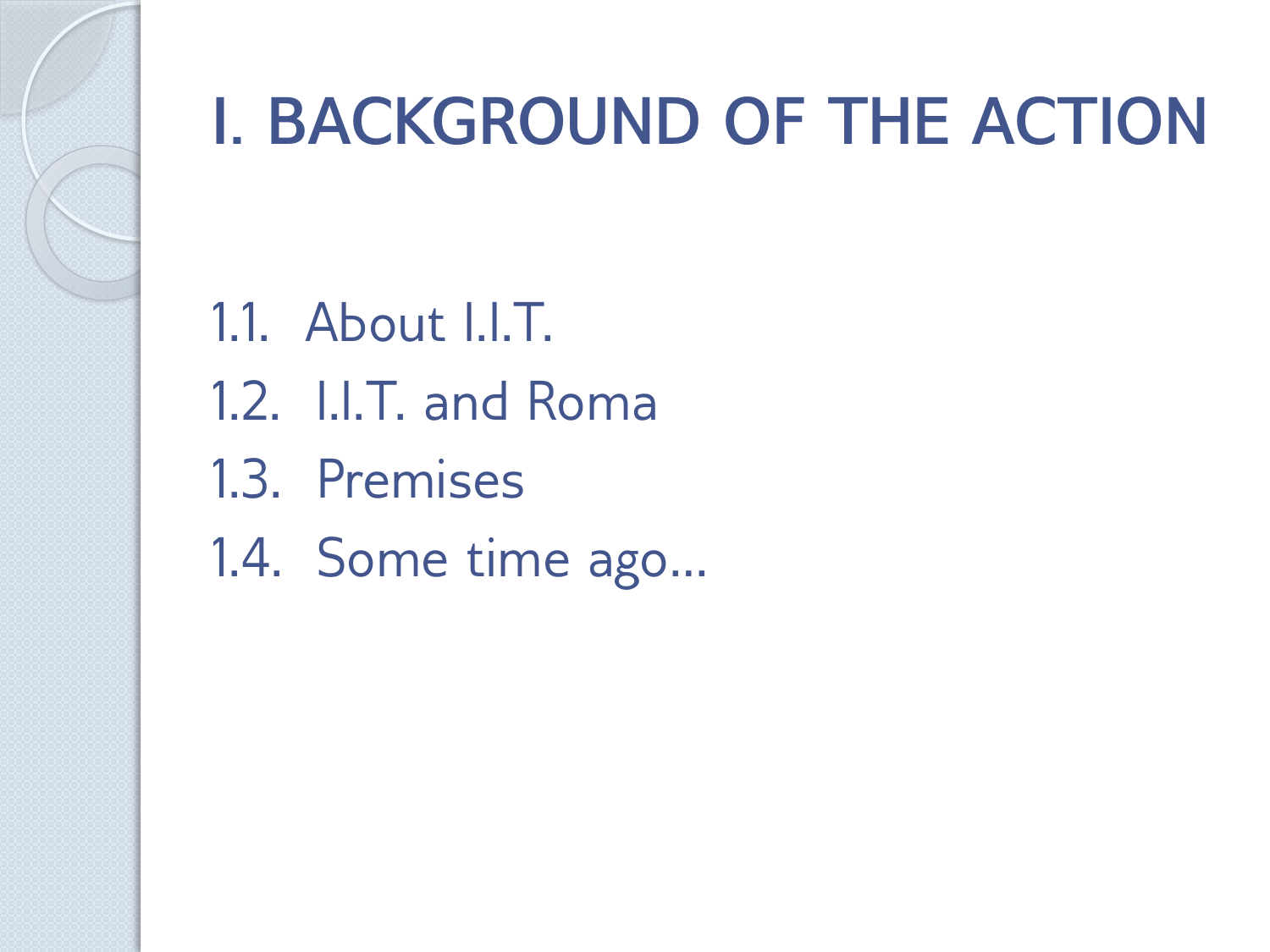

# I. BACKGROUND OF THE ACTION

1.1.  About I.I.T.
1.2.  I.I.T. and Roma
1.3.  Premises
1.4.  Some time ago…